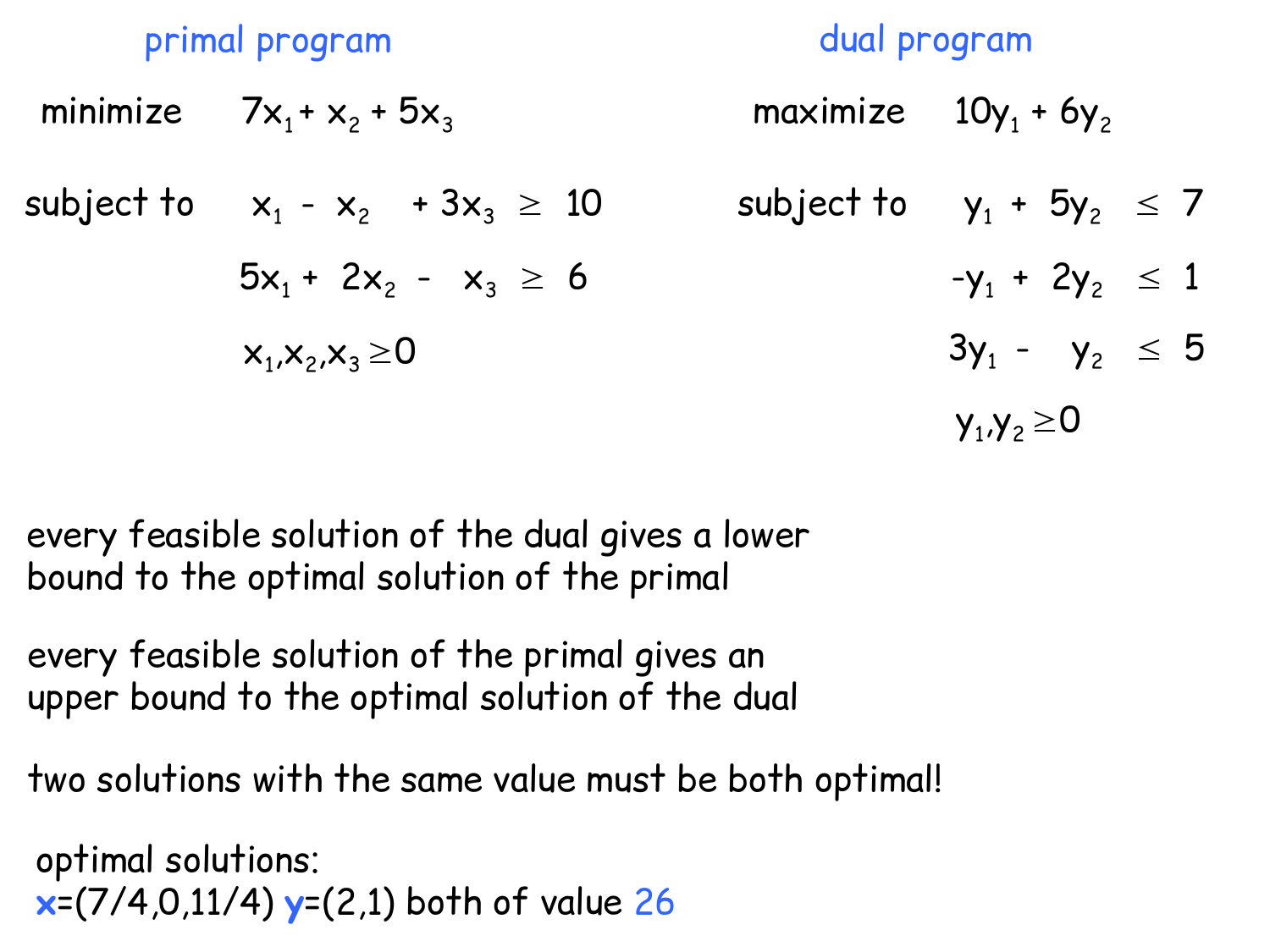

dual program
primal program
minimize
 7x1 + x2 + 5x3
maximize
 10y1  + 6y2
subject to
subject to
  x1   -  x2    + 3x3  ≥  10
  y1   +  5y2   ≤  7
 5x1  +  2x2  -   x3  ≥  6
 -y1   +  2y2   ≤  1
 3y1   -    y2   ≤  5
 x1,x2,x3 ≥0
 y1,y2 ≥0
every feasible solution of the dual gives a lower bound to the optimal solution of the primal
every feasible solution of the primal gives an upper bound to the optimal solution of the dual
two solutions with the same value must be both optimal!
optimal solutions:
x=(7/4,0,11/4) y=(2,1) both of value 26